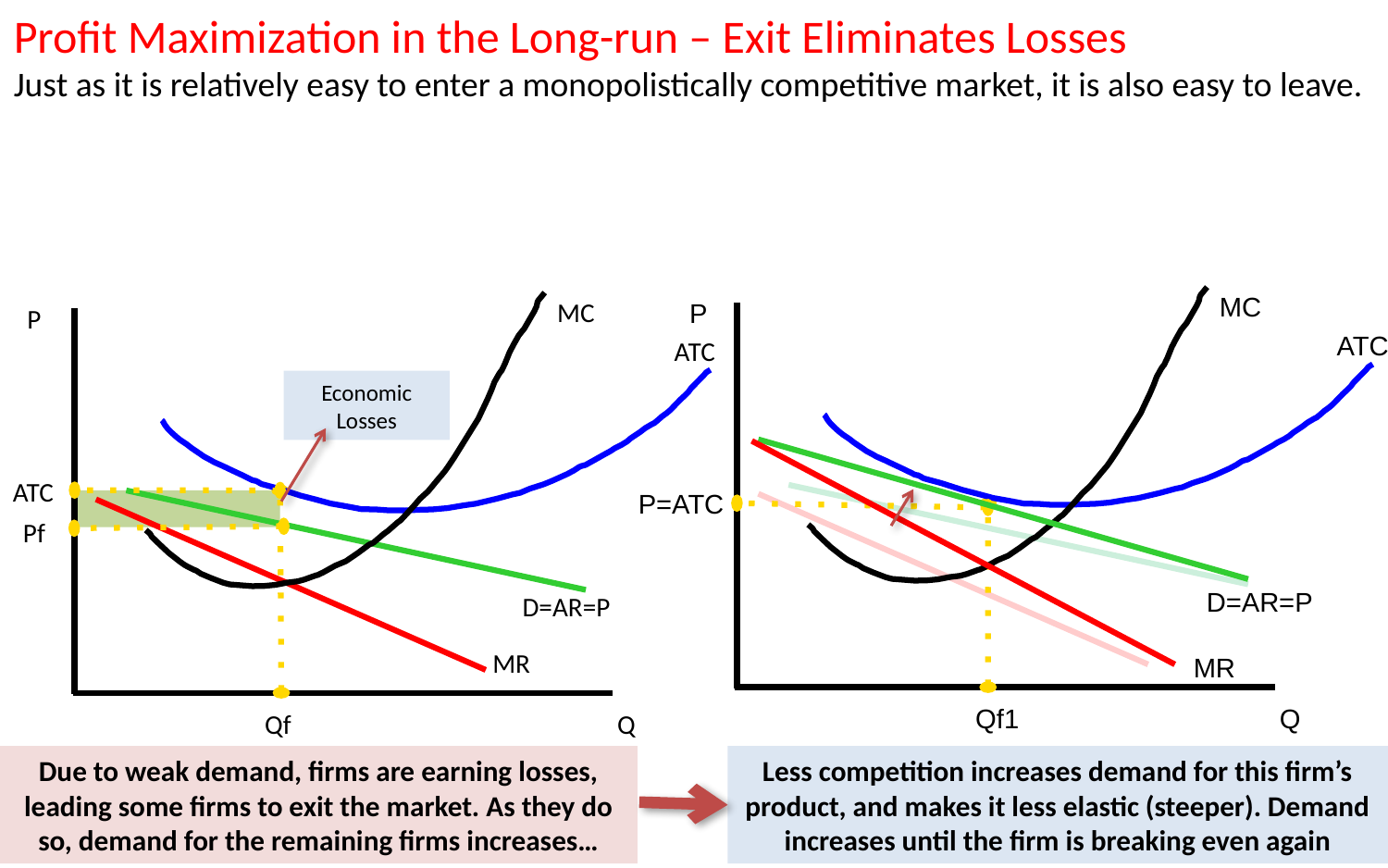

Profit Maximization in the Long-run – Exit Eliminates Losses
Just as it is relatively easy to enter a monopolistically competitive market, it is also easy to leave.
MC

P
ATC

P=ATC
D=AR=P
MR
Qf1
Q
MC

P
ATC

Economic Losses
ATC
Pf
D=AR=P
MR
Qf
Q

Due to weak demand, firms are earning losses, leading some firms to exit the market. As they do so, demand for the remaining firms increases…
Less competition increases demand for this firm’s product, and makes it less elastic (steeper). Demand increases until the firm is breaking even again